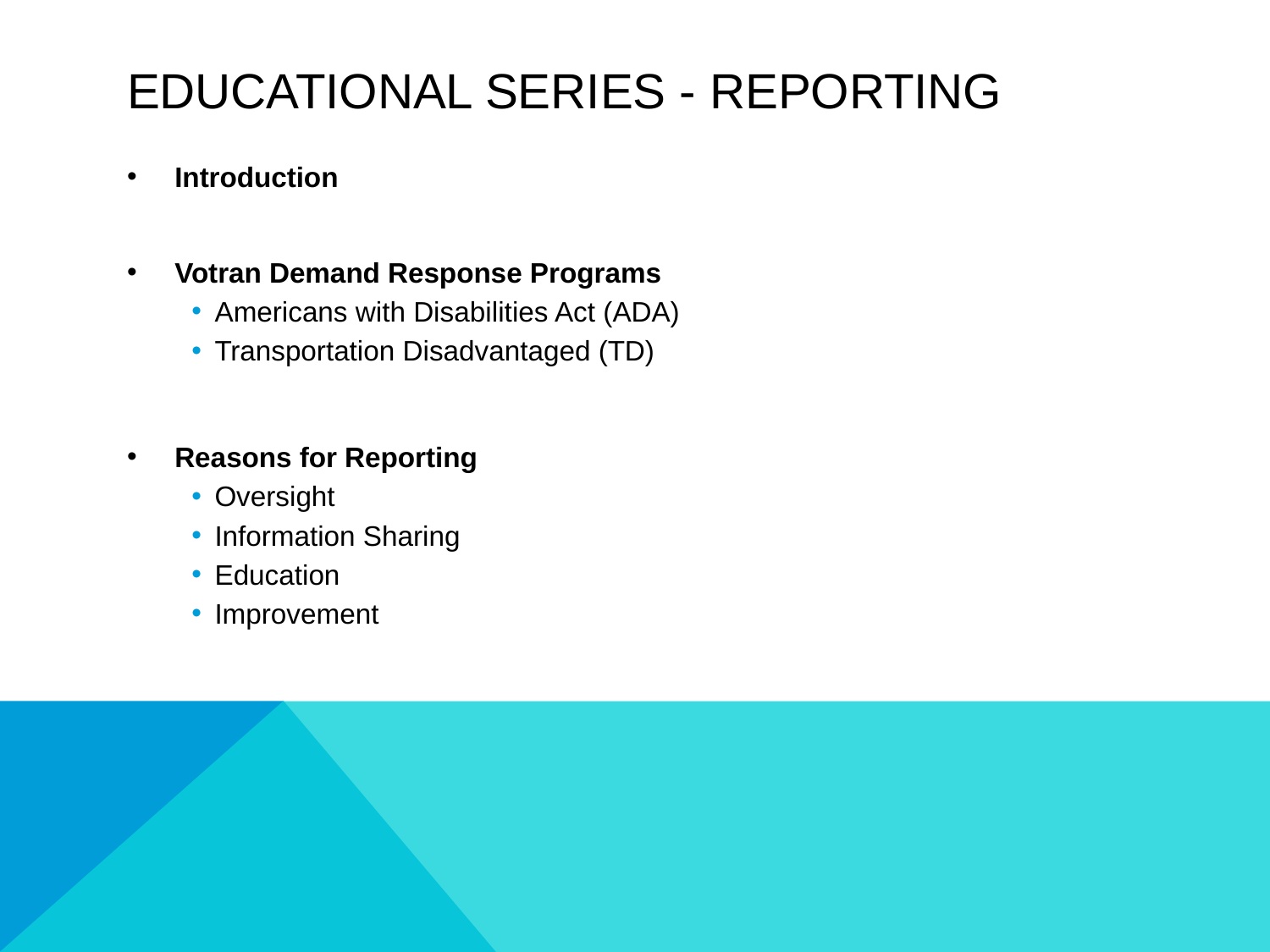

# Educational series - reporting
Introduction

Votran Demand Response Programs
Americans with Disabilities Act (ADA)
Transportation Disadvantaged (TD)

Reasons for Reporting
Oversight
Information Sharing
Education
Improvement